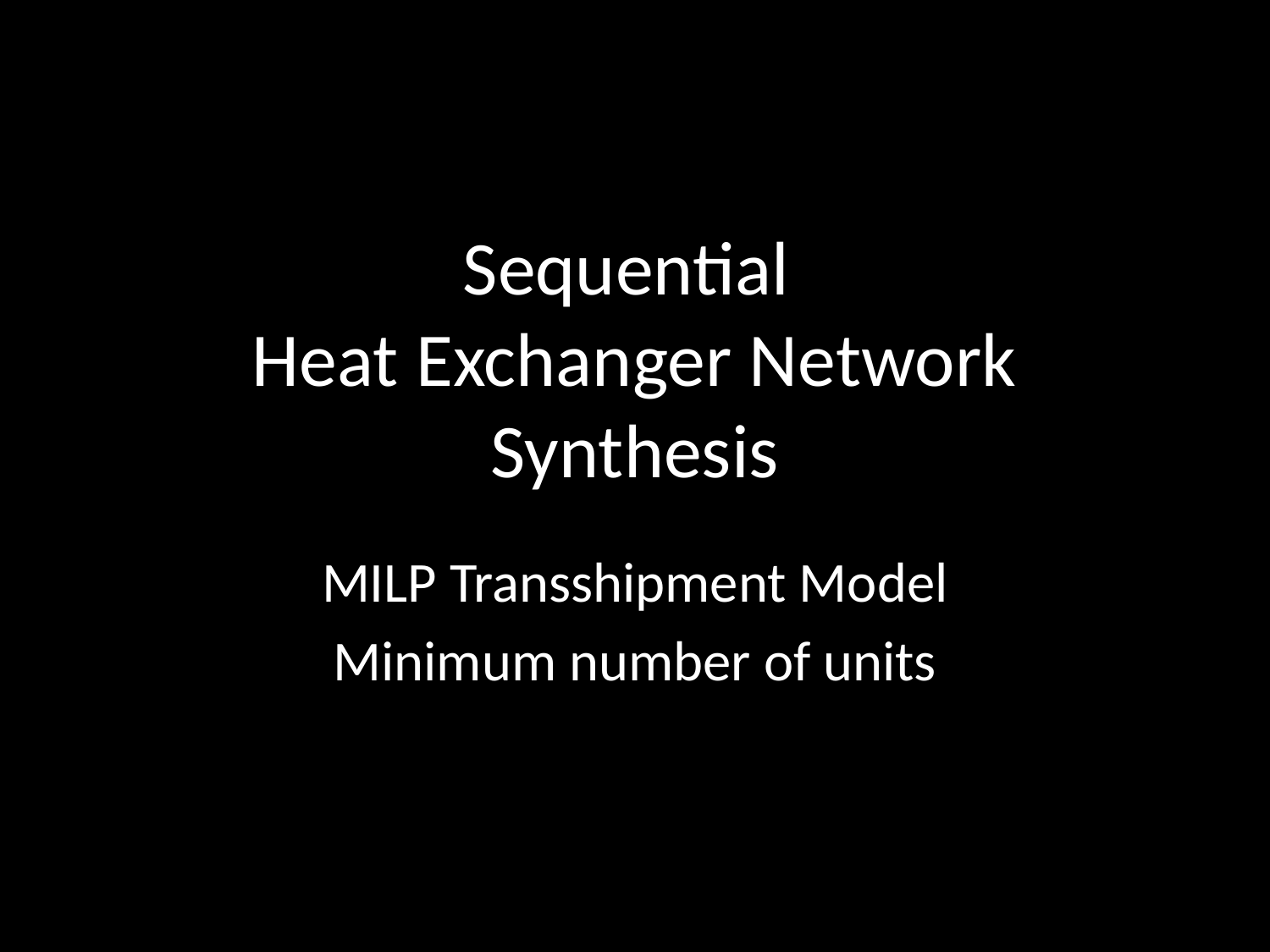

# Sequential Heat Exchanger Network Synthesis
MILP Transshipment Model
Minimum number of units